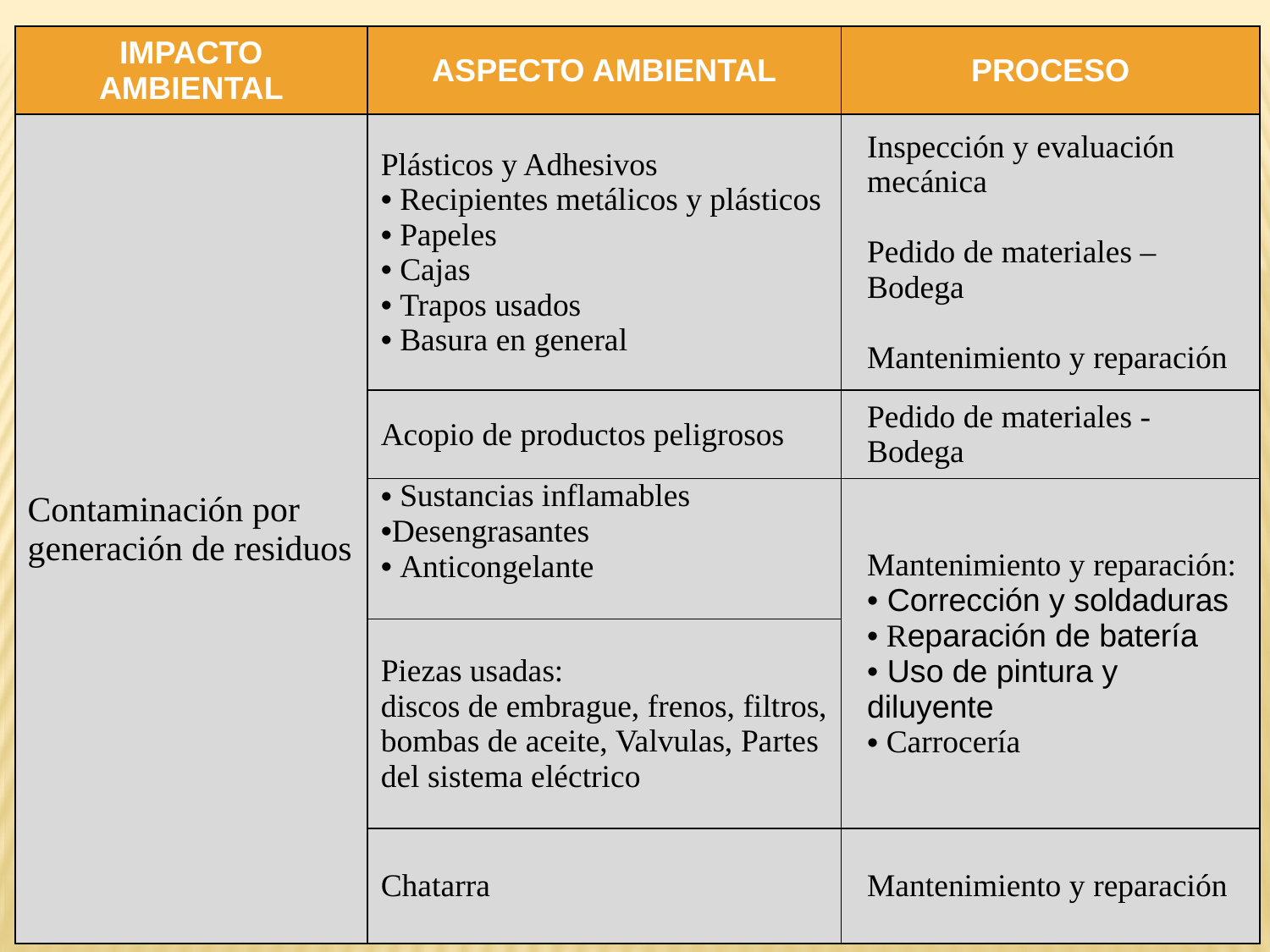

| IMPACTO AMBIENTAL | ASPECTO AMBIENTAL | PROCESO |
| --- | --- | --- |
| Contaminación por generación de residuos | Plásticos y Adhesivos Recipientes metálicos y plásticos Papeles Cajas Trapos usados Basura en general | Inspección y evaluación mecánica Pedido de materiales – Bodega Mantenimiento y reparación |
|  | Acopio de productos peligrosos | Pedido de materiales - Bodega |
|  | Sustancias inflamables Desengrasantes Anticongelante | Mantenimiento y reparación: Corrección y soldaduras Reparación de batería Uso de pintura y diluyente Carrocería |
|  | Piezas usadas: discos de embrague, frenos, filtros, bombas de aceite, Valvulas, Partes del sistema eléctrico |  |
|  | Chatarra | Mantenimiento y reparación |